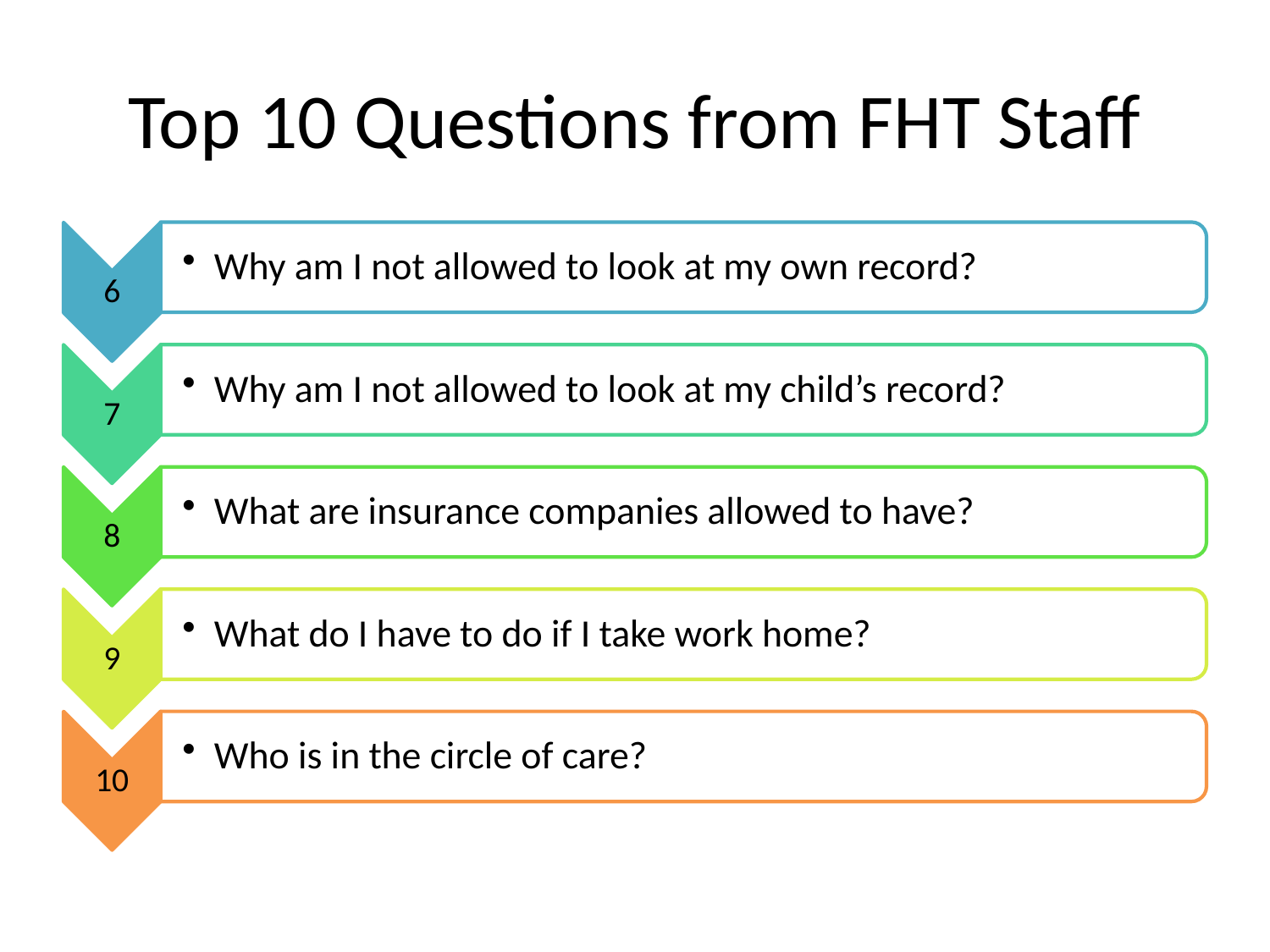

# Top 10 Questions from FHT Staff
6
Why am I not allowed to look at my own record?
7
Why am I not allowed to look at my child’s record?
8
What are insurance companies allowed to have?
9
What do I have to do if I take work home?
10
Who is in the circle of care?